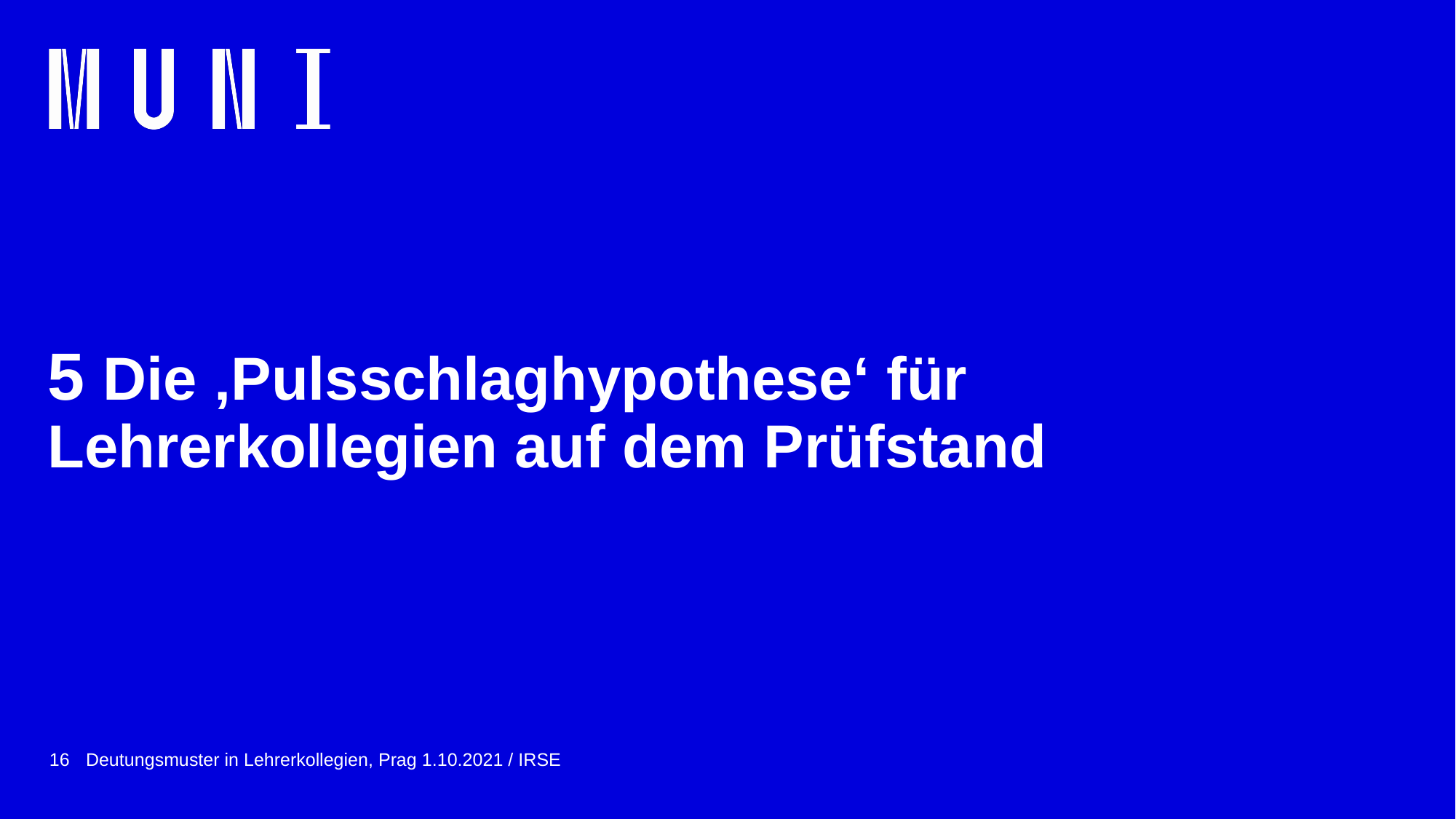

# 5 Die ‚Pulsschlaghypothese‘ für Lehrerkollegien auf dem Prüfstand

16
Deutungsmuster in Lehrerkollegien, Prag 1.10.2021 / IRSE